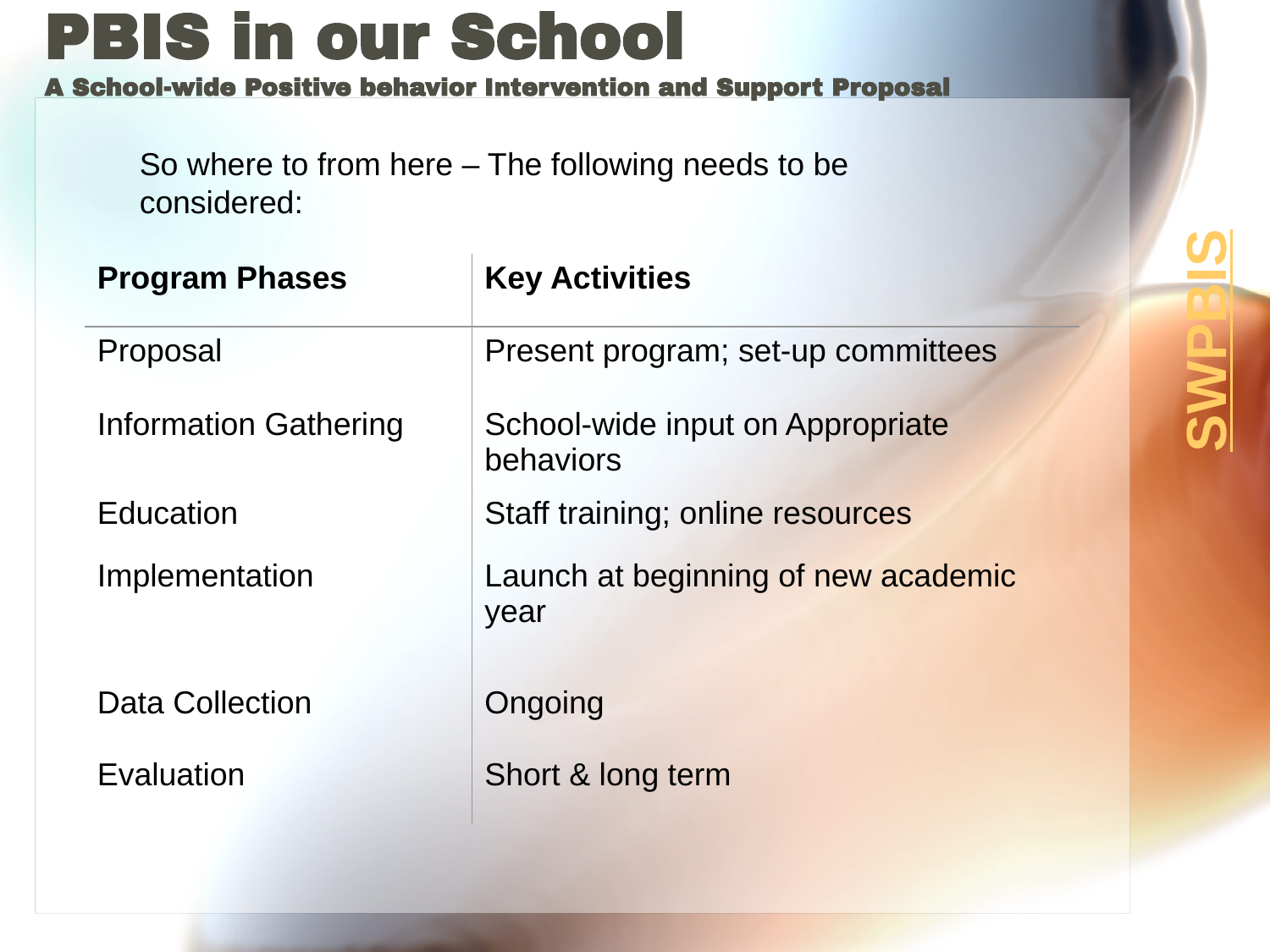

# PBIS in our School A School-wide Positive behavior Intervention and Support Proposal
So where to from here – The following needs to be considered:
| Program Phases | Key Activities |
| --- | --- |
| Proposal | Present program; set-up committees |
| Information Gathering | School-wide input on Appropriate behaviors |
| Education | Staff training; online resources |
| Implementation | Launch at beginning of new academic year |
| Data Collection | Ongoing |
| Evaluation | Short & long term |
SWPBIS